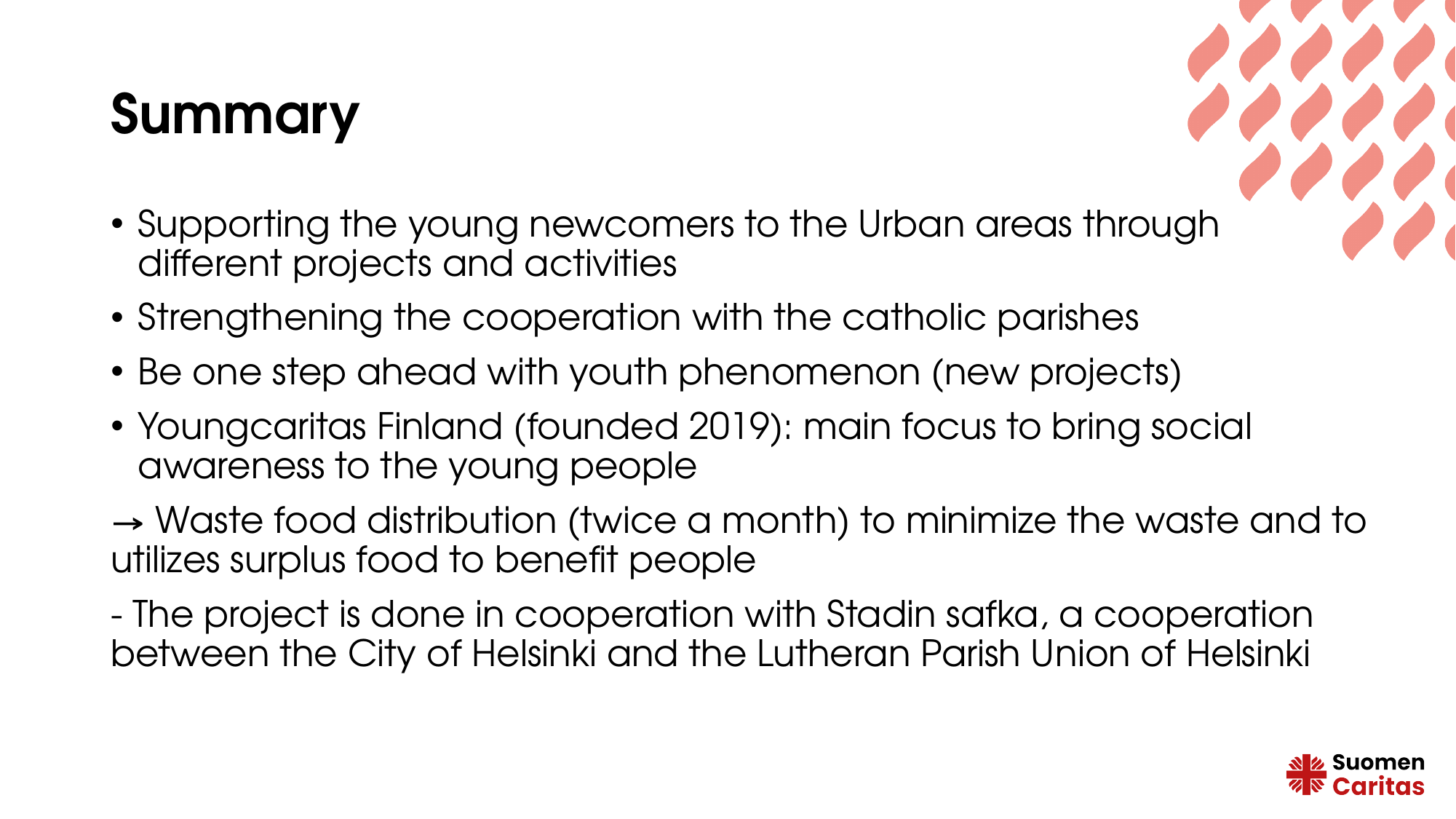

# Summary
Supporting the young newcomers to the Urban areas through different projects and activities
Strengthening the cooperation with the catholic parishes
Be one step ahead with youth phenomenon (new projects)
Youngcaritas Finland (founded 2019): main focus to bring social awareness to the young people
→ Waste food distribution (twice a month) to minimize the waste and to utilizes surplus food to benefit people
- The project is done in cooperation with Stadin safka, a cooperation between the City of Helsinki and the Lutheran Parish Union of Helsinki